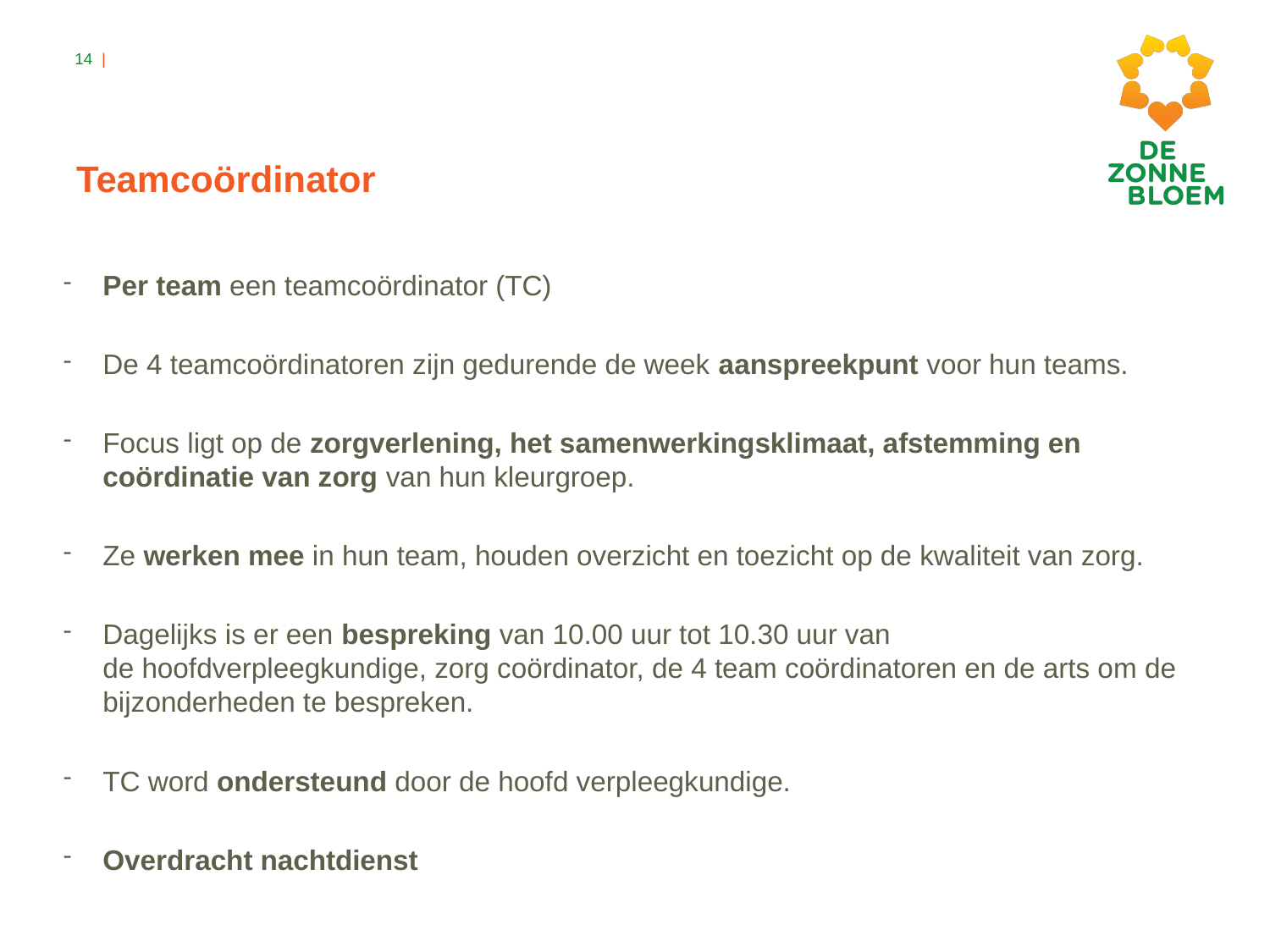

# Teamcoördinator
Per team een teamcoördinator (TC)

De 4 teamcoördinatoren zijn gedurende de week aanspreekpunt voor hun teams.

Focus ligt op de zorgverlening, het samenwerkingsklimaat, afstemming en coördinatie van zorg van hun kleurgroep.

Ze werken mee in hun team, houden overzicht en toezicht op de kwaliteit van zorg.

Dagelijks is er een bespreking van 10.00 uur tot 10.30 uur van de hoofdverpleegkundige, zorg coördinator, de 4 team coördinatoren en de arts om de bijzonderheden te bespreken.

TC word ondersteund door de hoofd verpleegkundige.

Overdracht nachtdienst